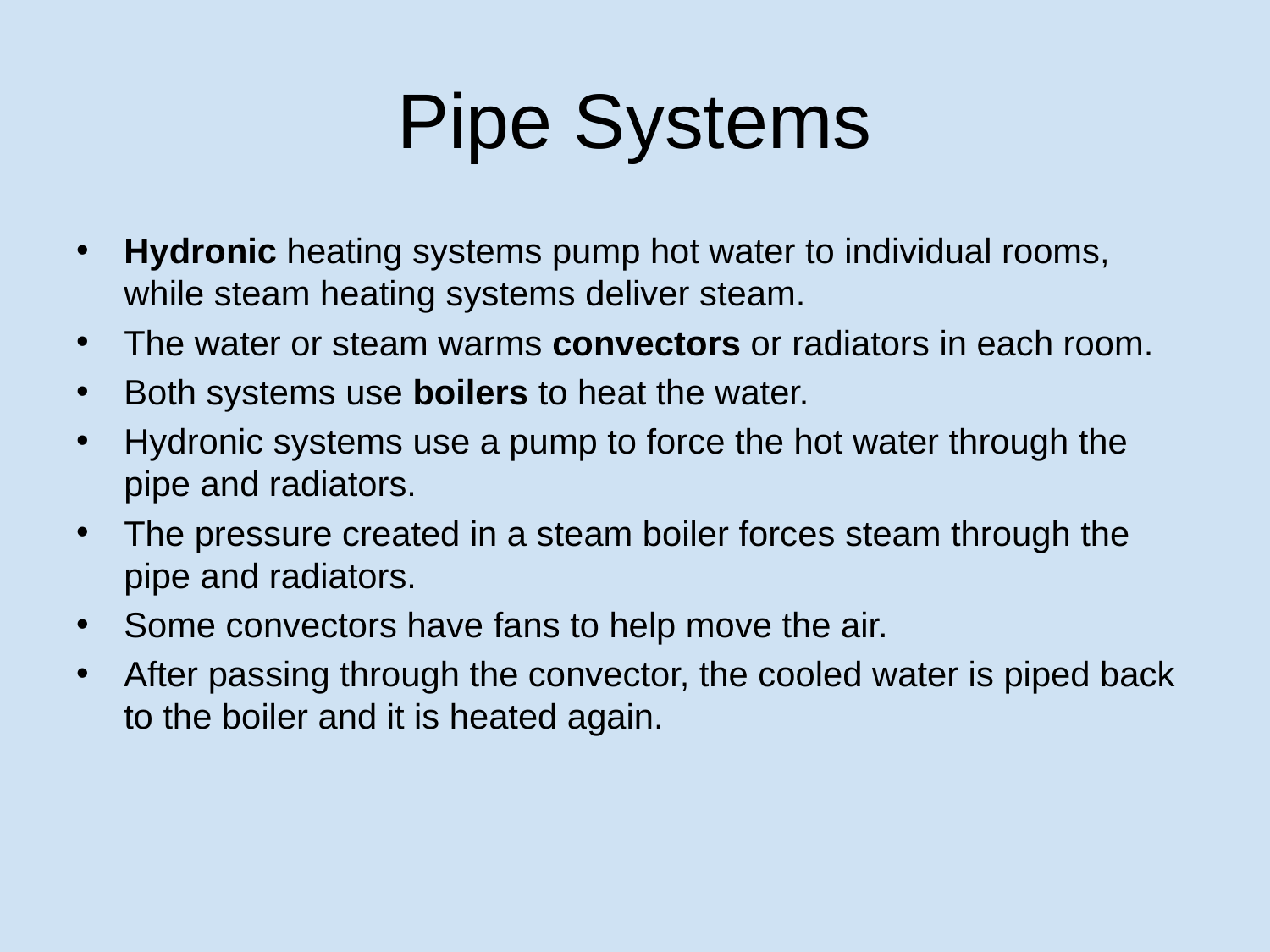

# Pipe Systems
Hydronic heating systems pump hot water to individual rooms, while steam heating systems deliver steam.
The water or steam warms convectors or radiators in each room.
Both systems use boilers to heat the water.
Hydronic systems use a pump to force the hot water through the pipe and radiators.
The pressure created in a steam boiler forces steam through the pipe and radiators.
Some convectors have fans to help move the air.
After passing through the convector, the cooled water is piped back to the boiler and it is heated again.